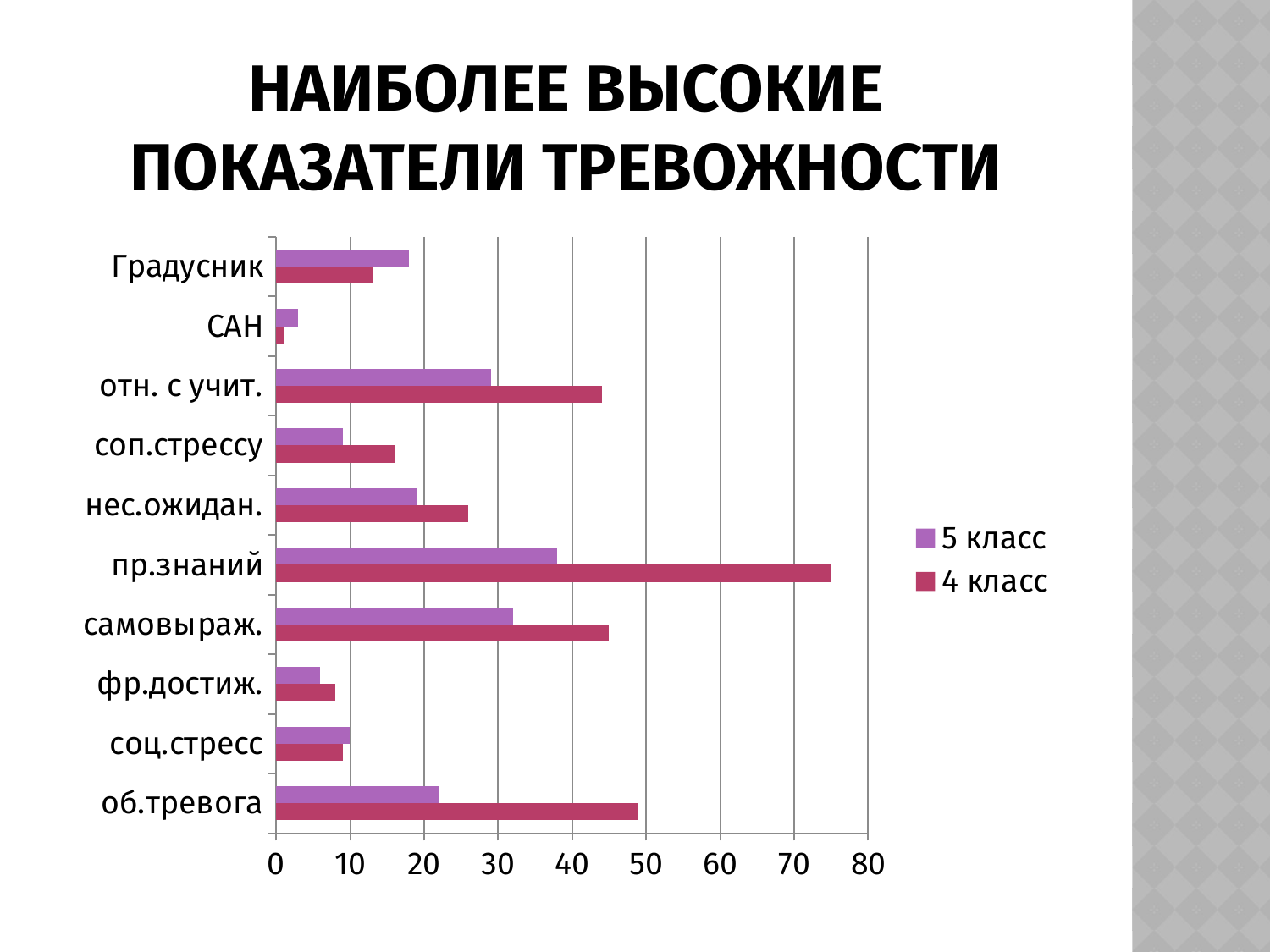

# Наиболее высокие показатели тревожности

### Chart

| Category | 4 класс | 5 класс |
|---|---|---|
| об.тревога | 49.0 | 22.0 |
| соц.стресс | 9.0 | 10.0 |
| фр.достиж. | 8.0 | 6.0 |
| самовыраж. | 45.0 | 32.0 |
| пр.знаний | 75.0 | 38.0 |
| нес.ожидан. | 26.0 | 19.0 |
| соп.стрессу | 16.0 | 9.0 |
| отн. с учит. | 44.0 | 29.0 |
| САН | 1.0 | 3.0 |
| Градусник | 13.0 | 18.0 |